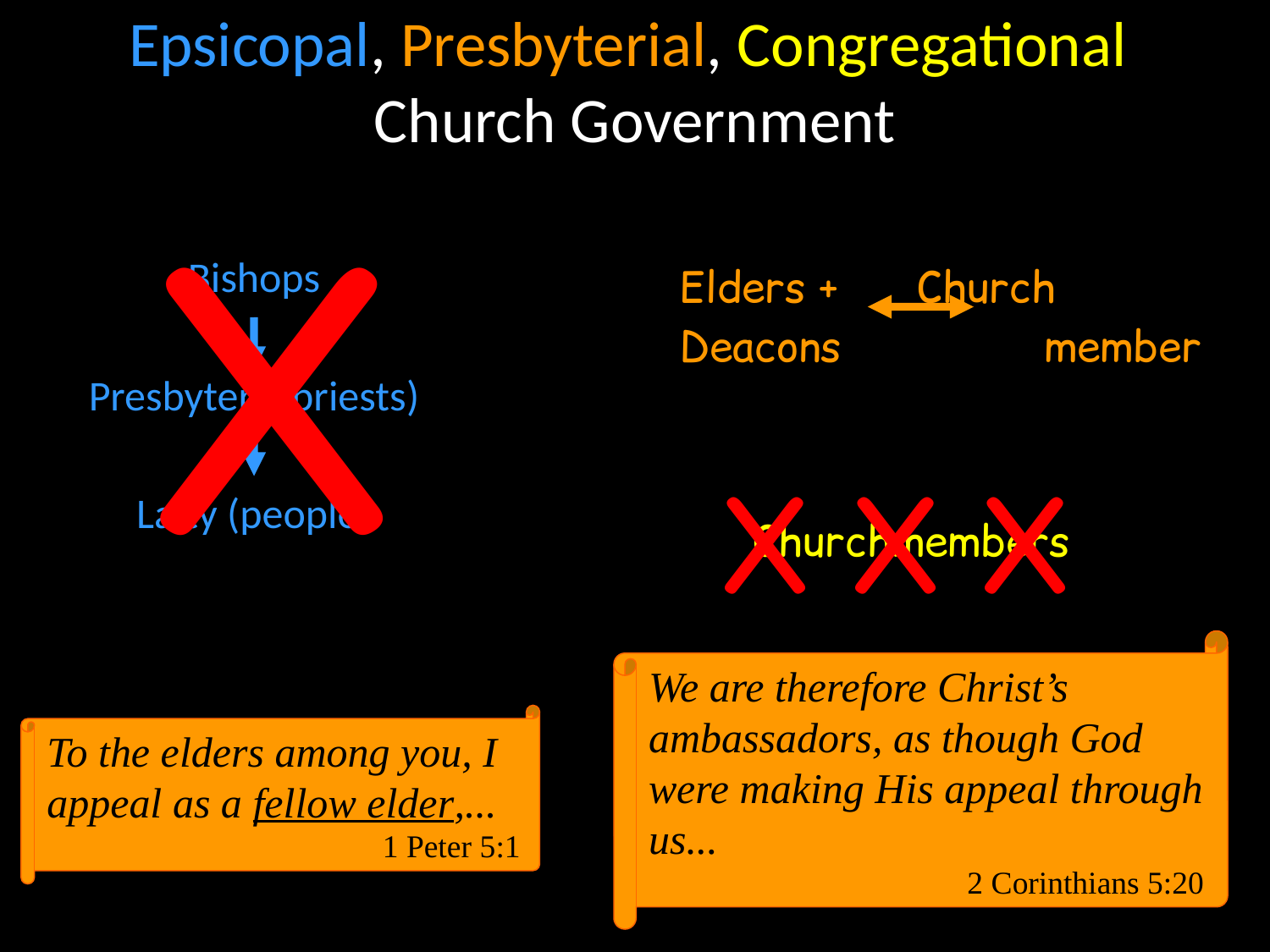

# Epsicopal, Presbyterial, Congregational Church Government
X
Bishops

Presbyters (priests)

Laity (people)
Elders +	     Church
Deacons    	     member

X X X
Churchmembers

We are therefore Christ’s ambassadors, as though God were making His appeal through us...
2 Corinthians 5:20
To the elders among you, I appeal as a fellow elder,...
1 Peter 5:1